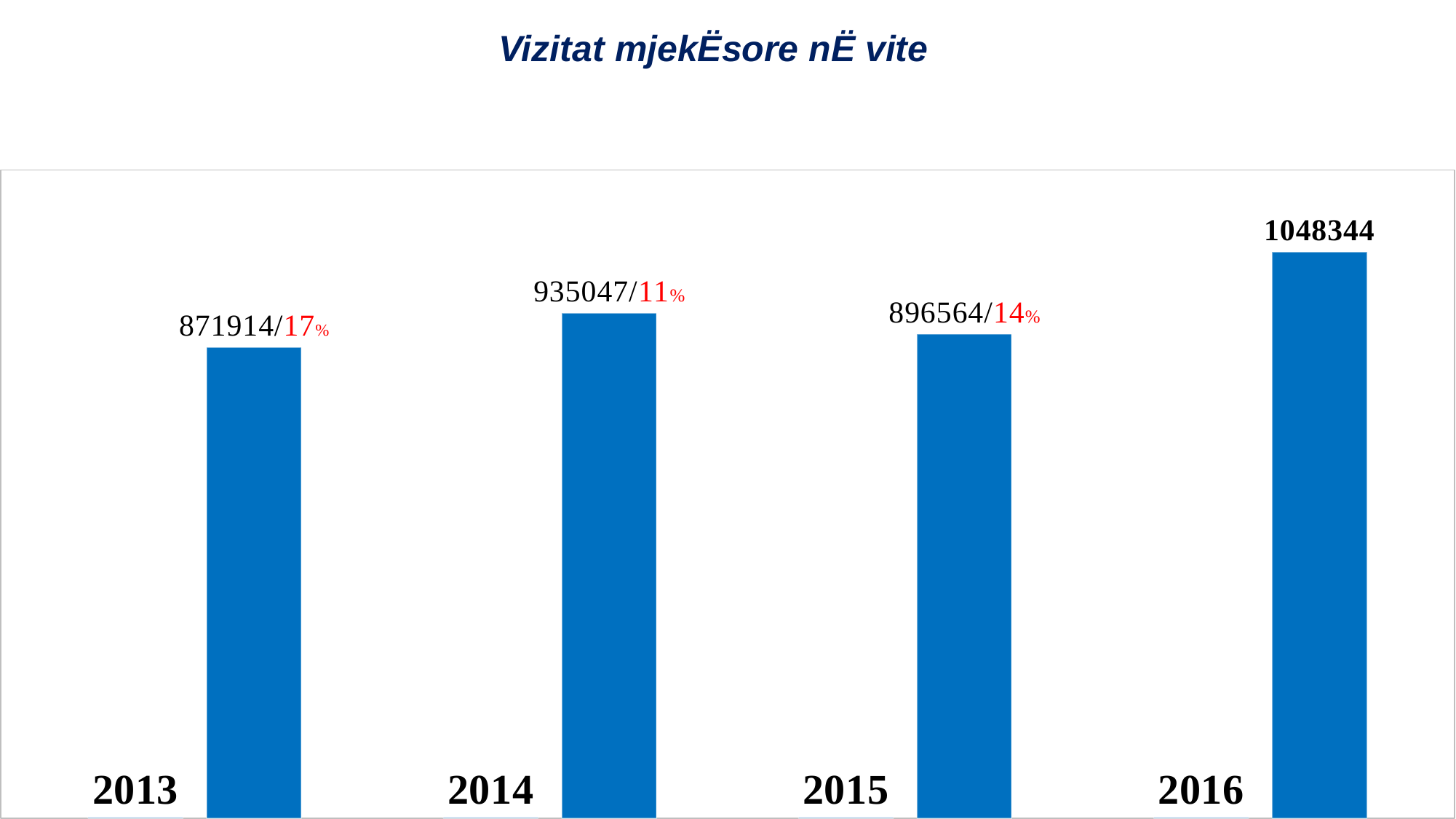

#
Vizitat mjekËsore nË vite

### Chart

| Category |  |  |
|---|---|---|